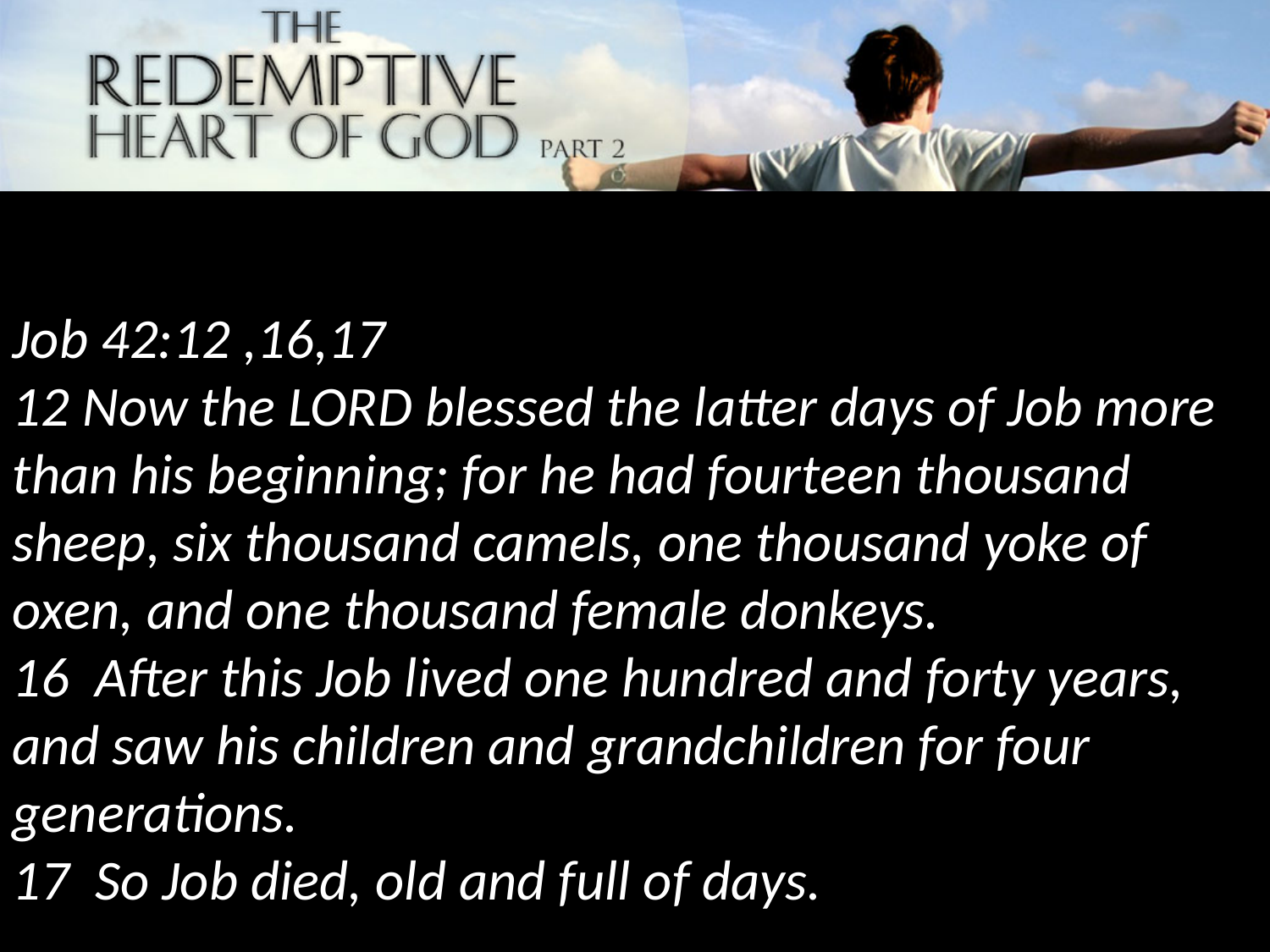

Job 42:12 ,16,17
12 Now the LORD blessed the latter days of Job more than his beginning; for he had fourteen thousand sheep, six thousand camels, one thousand yoke of oxen, and one thousand female donkeys.
16  After this Job lived one hundred and forty years, and saw his children and grandchildren for four generations.
17  So Job died, old and full of days.